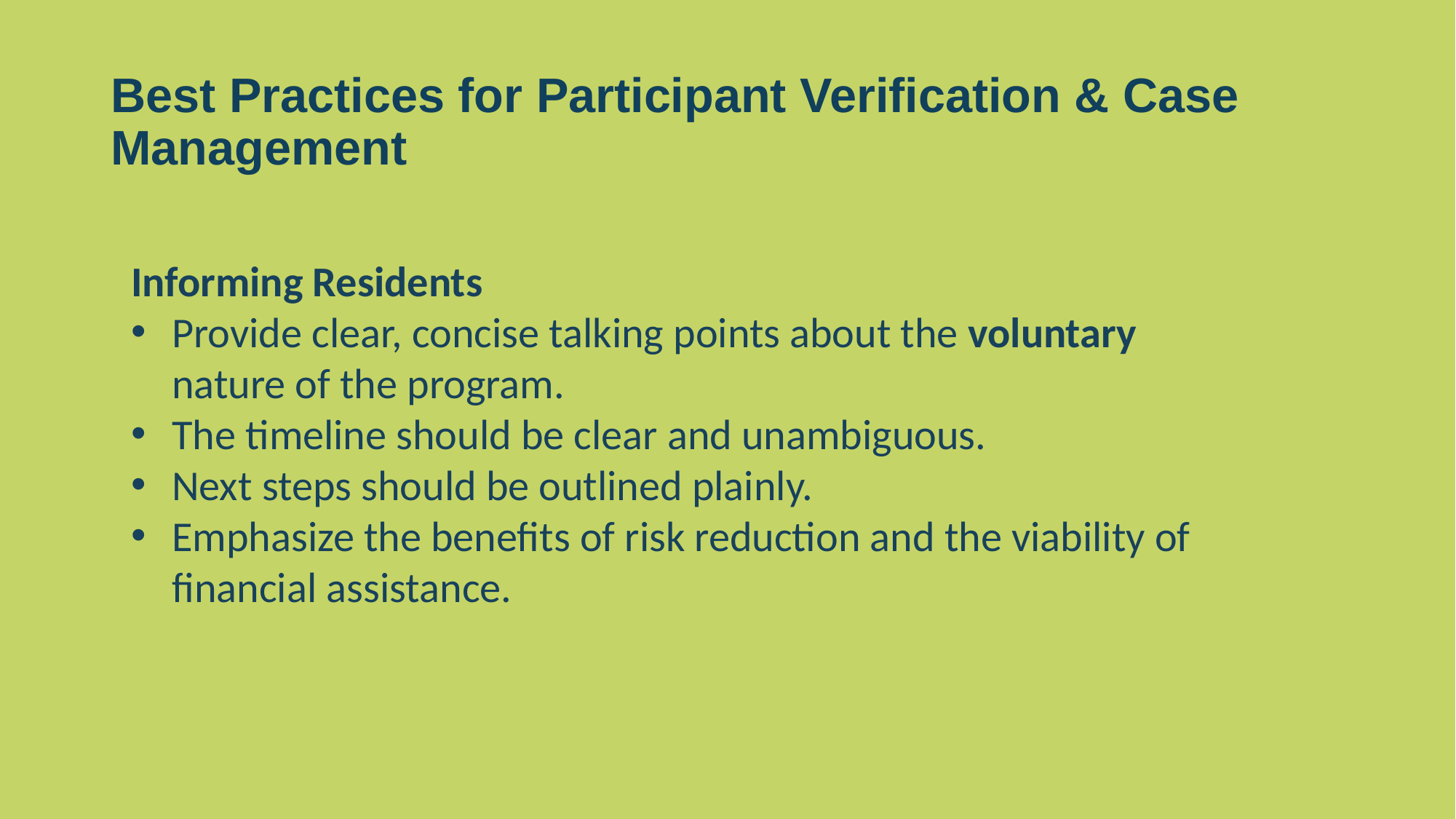

# Best Practices for Participant Verification & Case Management
Informing Residents
Provide clear, concise talking points about the voluntary nature of the program.
The timeline should be clear and unambiguous.
Next steps should be outlined plainly.
Emphasize the benefits of risk reduction and the viability of financial assistance.